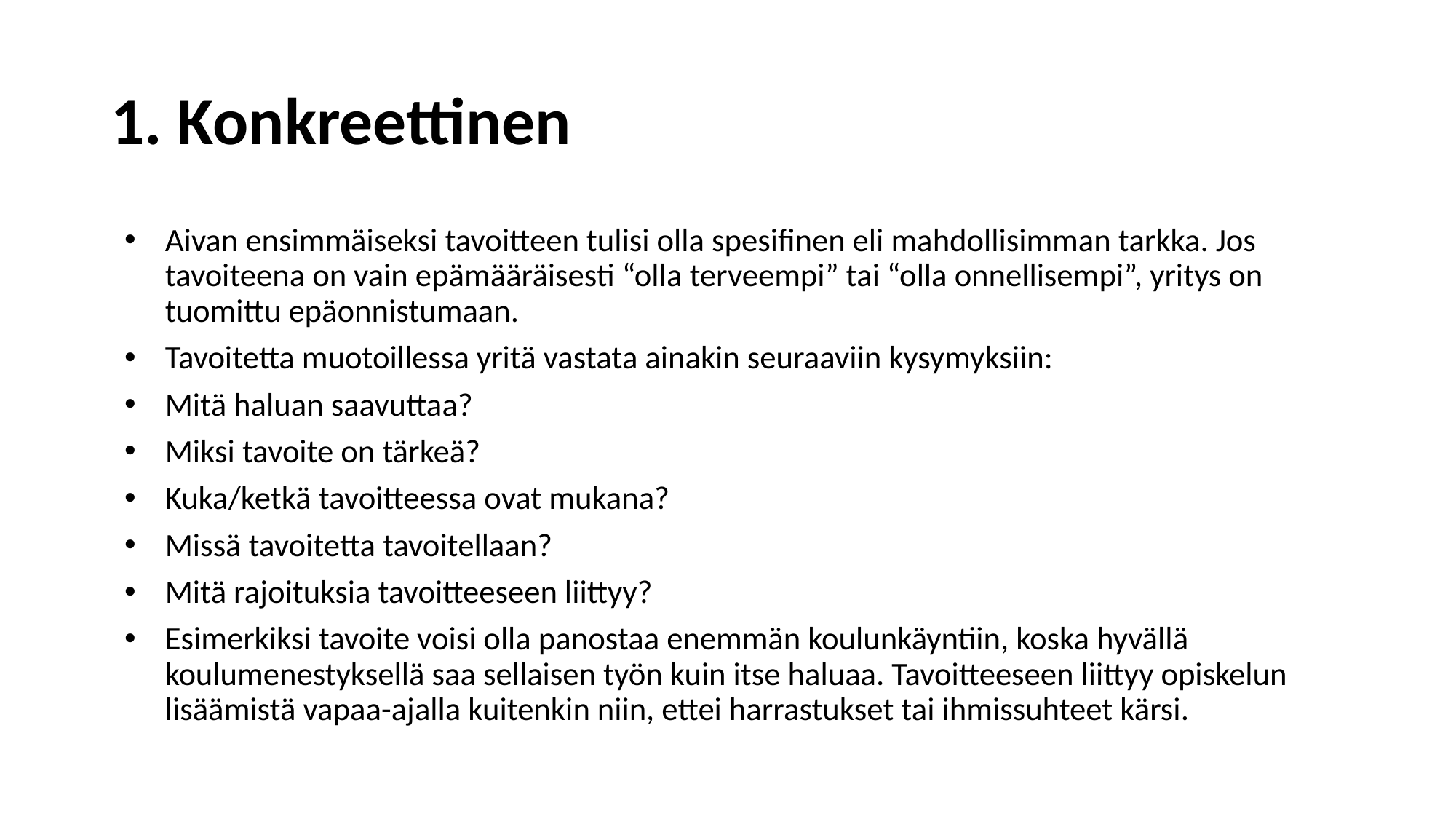

# 1. Konkreettinen
Aivan ensimmäiseksi tavoitteen tulisi olla spesifinen eli mahdollisimman tarkka. Jos tavoiteena on vain epämääräisesti “olla terveempi” tai “olla onnellisempi”, yritys on tuomittu epäonnistumaan.
Tavoitetta muotoillessa yritä vastata ainakin seuraaviin kysymyksiin:
Mitä haluan saavuttaa?
Miksi tavoite on tärkeä?
Kuka/ketkä tavoitteessa ovat mukana?
Missä tavoitetta tavoitellaan?
Mitä rajoituksia tavoitteeseen liittyy?
Esimerkiksi tavoite voisi olla panostaa enemmän koulunkäyntiin, koska hyvällä koulumenestyksellä saa sellaisen työn kuin itse haluaa. Tavoitteeseen liittyy opiskelun lisäämistä vapaa-ajalla kuitenkin niin, ettei harrastukset tai ihmissuhteet kärsi.